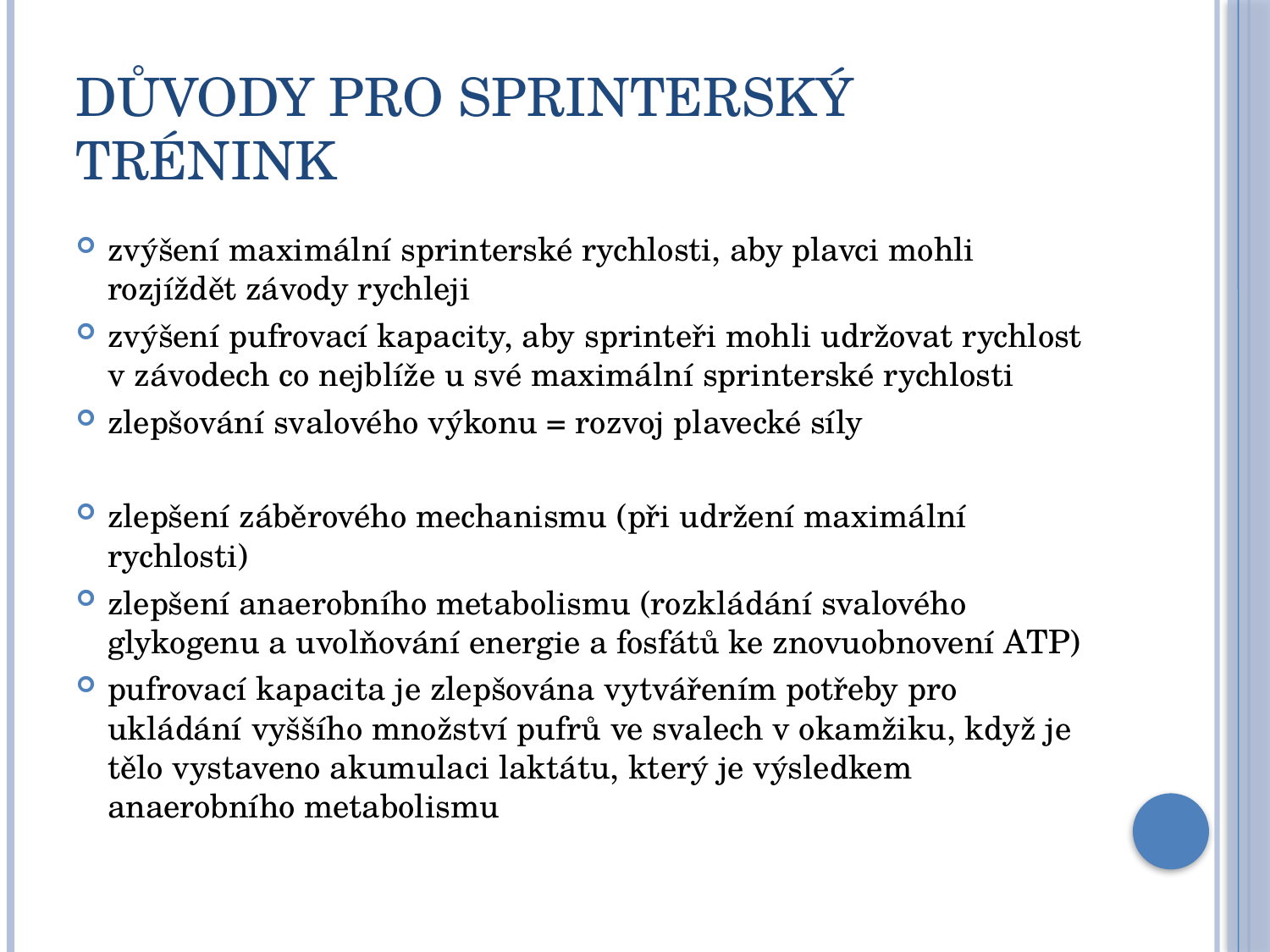

# Důvody pro sprinterský trénink
zvýšení maximální sprinterské rychlosti, aby plavci mohli rozjíždět závody rychleji
zvýšení pufrovací kapacity, aby sprinteři mohli udržovat rychlost v závodech co nejblíže u své maximální sprinterské rychlosti
zlepšování svalového výkonu = rozvoj plavecké síly

zlepšení záběrového mechanismu (při udržení maximální rychlosti)
zlepšení anaerobního metabolismu (rozkládání svalového glykogenu a uvolňování energie a fosfátů ke znovuobnovení ATP)
pufrovací kapacita je zlepšována vytvářením potřeby pro ukládání vyššího množství pufrů ve svalech v okamžiku, když je tělo vystaveno akumulaci laktátu, který je výsledkem anaerobního metabolismu